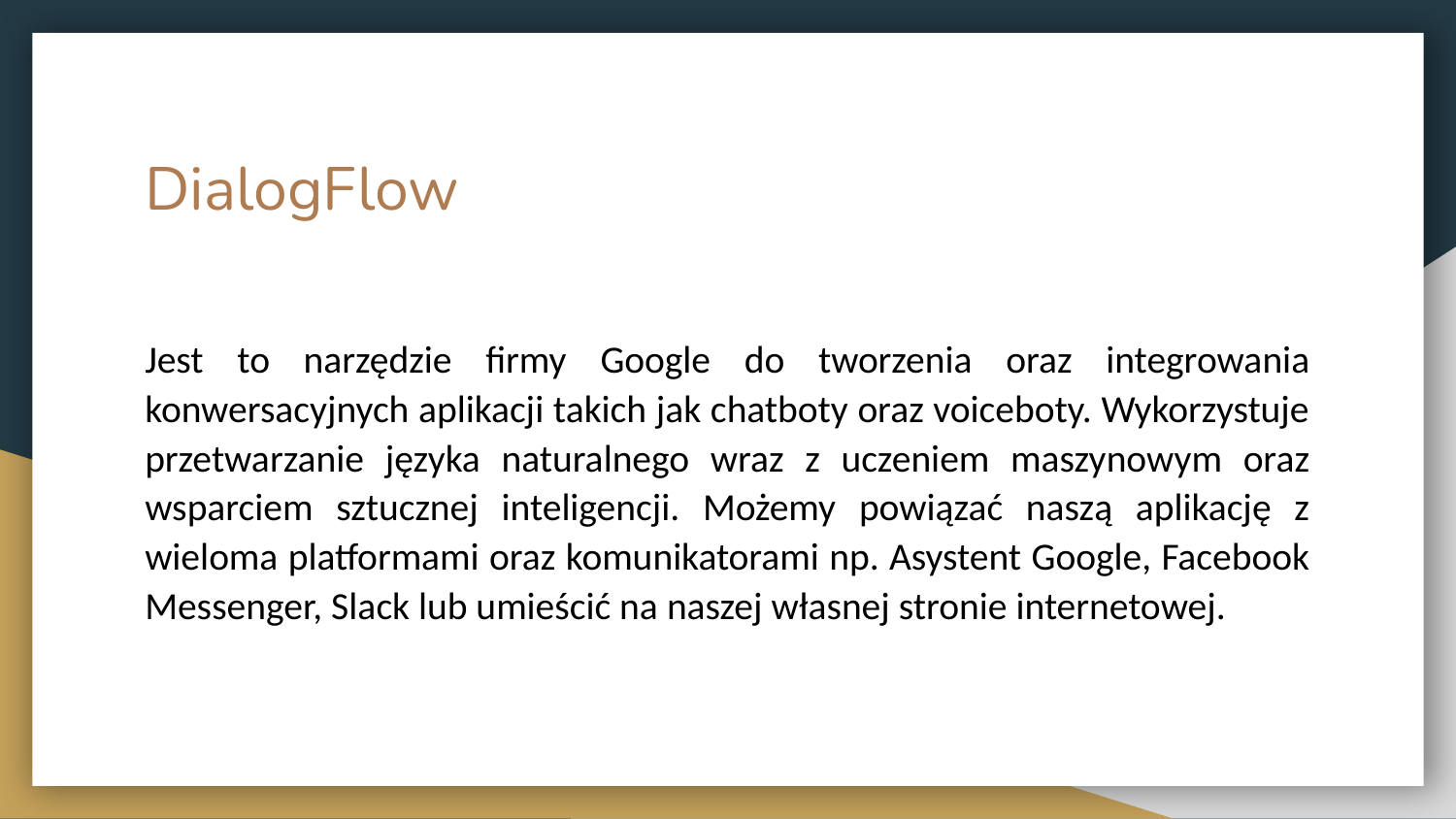

# DialogFlow
Jest to narzędzie firmy Google do tworzenia oraz integrowania konwersacyjnych aplikacji takich jak chatboty oraz voiceboty. Wykorzystuje przetwarzanie języka naturalnego wraz z uczeniem maszynowym oraz wsparciem sztucznej inteligencji. Możemy powiązać naszą aplikację z wieloma platformami oraz komunikatorami np. Asystent Google, Facebook Messenger, Slack lub umieścić na naszej własnej stronie internetowej.